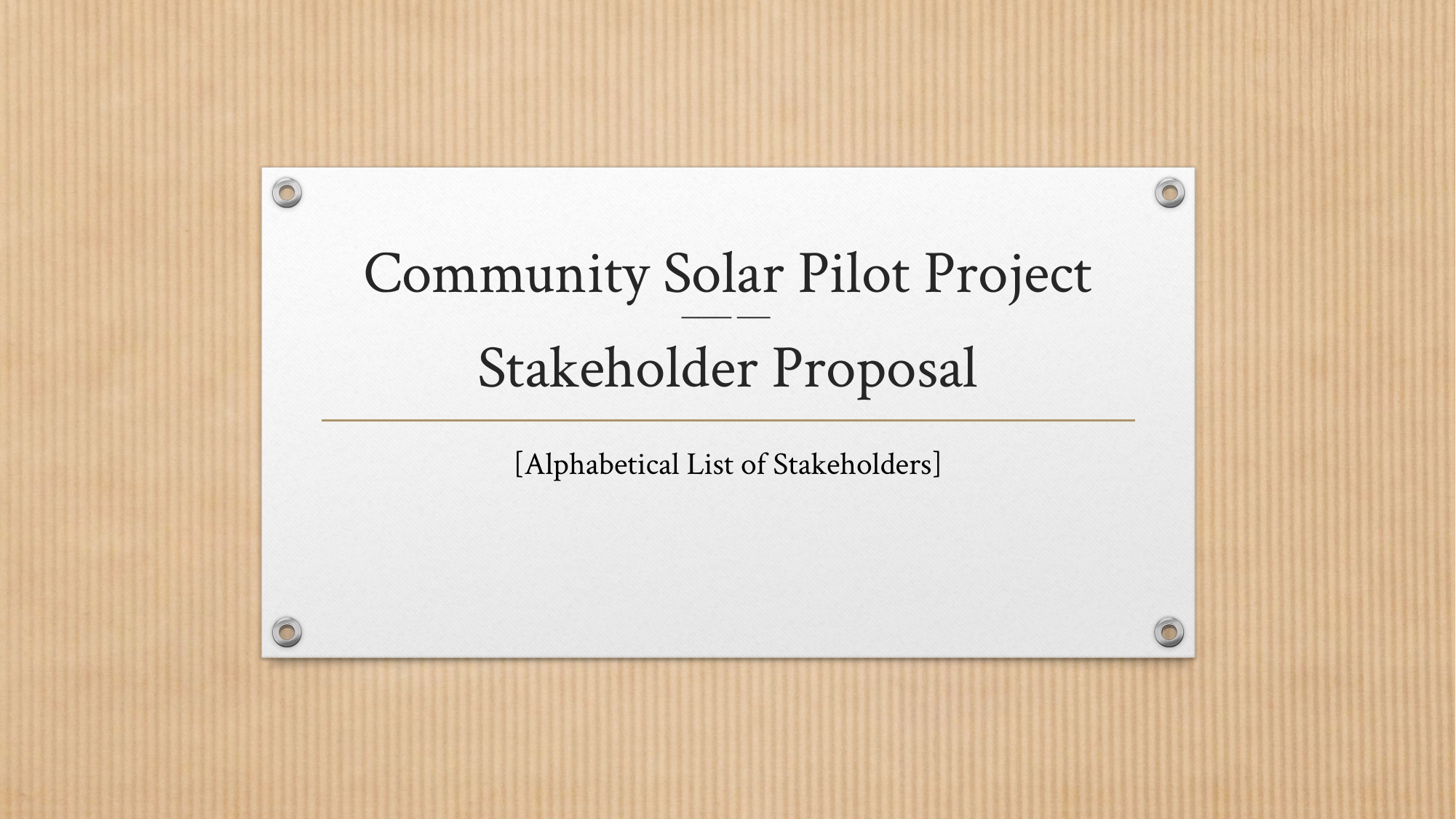

# Community Solar Pilot Project ⸻ ⸺ Stakeholder Proposal
[Alphabetical List of Stakeholders]